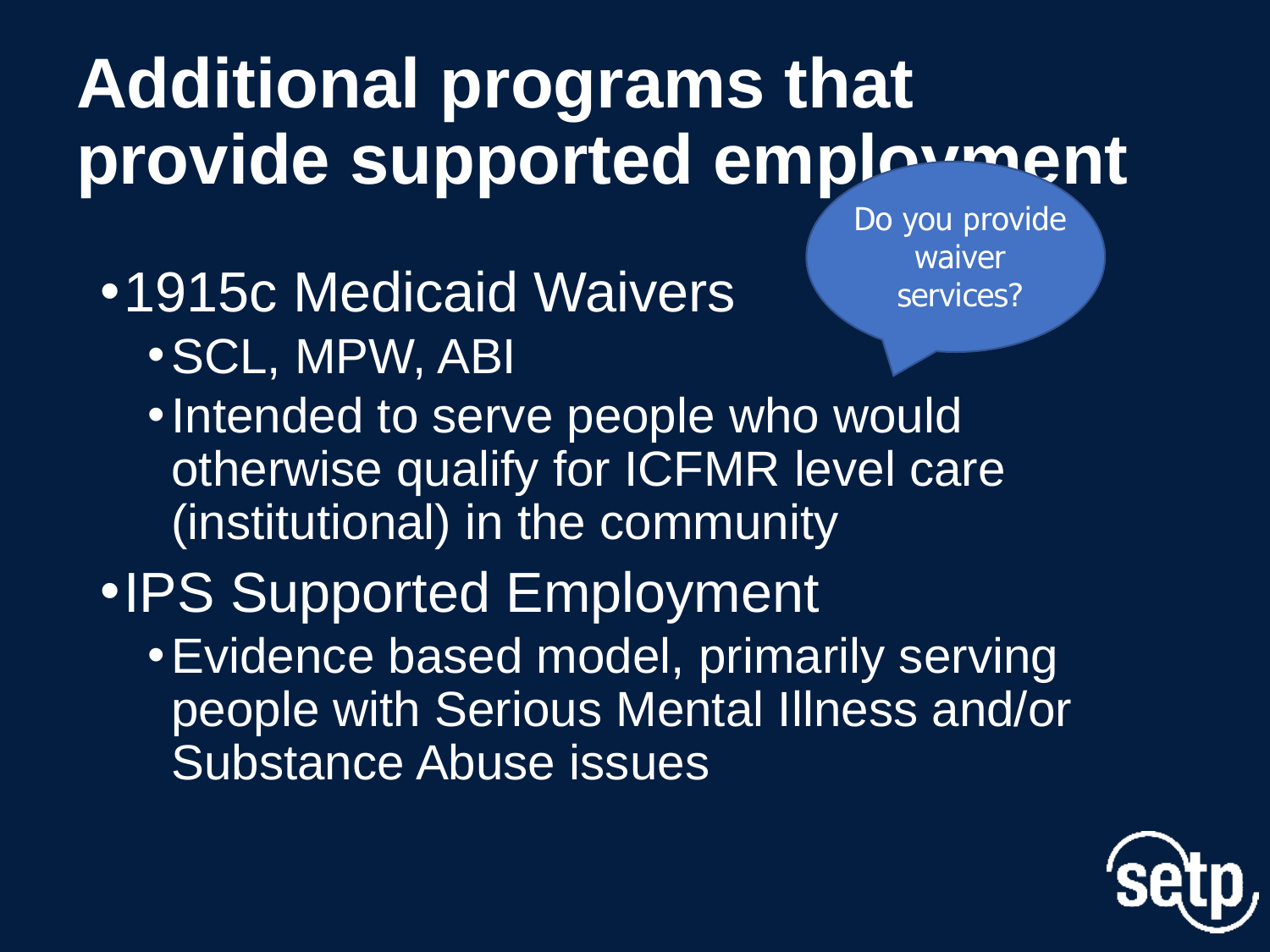

# Additional programs that provide supported employment

Do you provide waiver services?
1915c Medicaid Waivers
SCL, MPW, ABI
Intended to serve people who would otherwise qualify for ICFMR level care (institutional) in the community
IPS Supported Employment
Evidence based model, primarily serving people with Serious Mental Illness and/or Substance Abuse issues